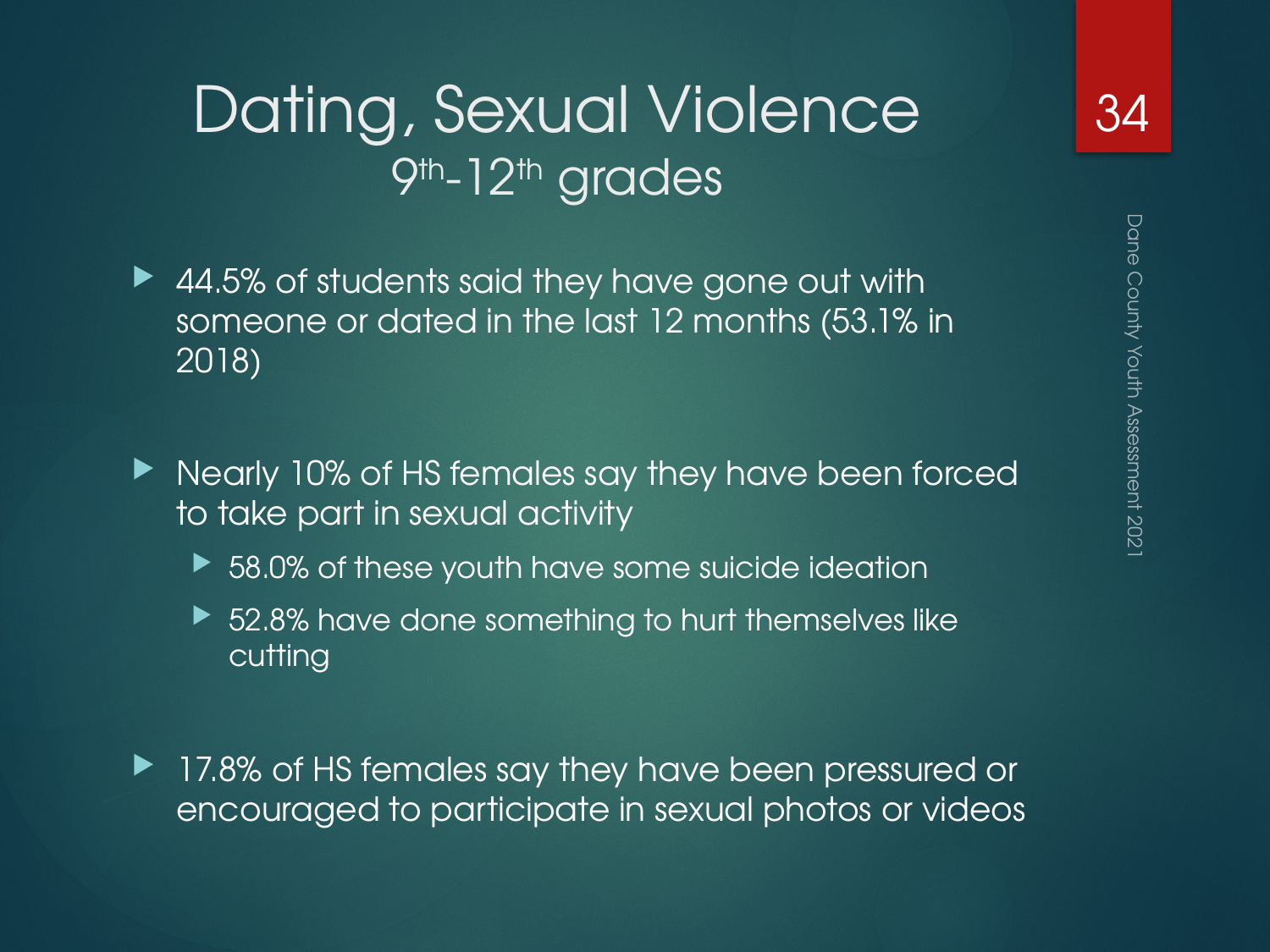

34
# Dating, Sexual Violence 9th-12th grades
44.5% of students said they have gone out with someone or dated in the last 12 months (53.1% in 2018)

Nearly 10% of HS females say they have been forced to take part in sexual activity
58.0% of these youth have some suicide ideation
52.8% have done something to hurt themselves like cutting

17.8% of HS females say they have been pressured or encouraged to participate in sexual photos or videos
Dane County Youth Assessment 2021